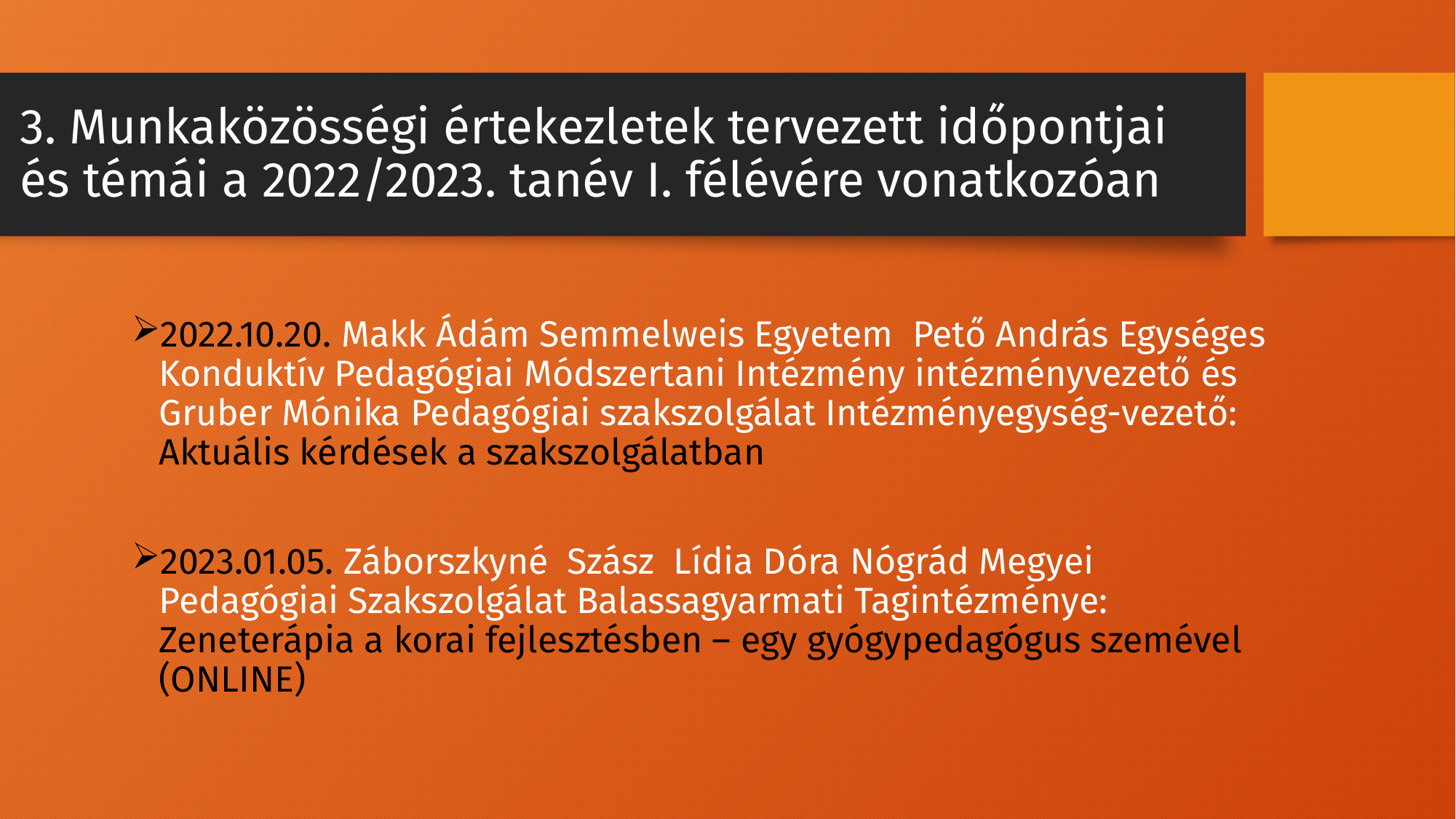

# 3. Munkaközösségi értekezletek tervezett időpontjai és témái a 2022/2023. tanév I. félévére vonatkozóan

2022.10.20. Makk Ádám Semmelweis Egyetem  Pető András Egységes Konduktív Pedagógiai Módszertani Intézmény intézményvezető és Gruber Mónika Pedagógiai szakszolgálat Intézményegység-vezető: Aktuális kérdések a szakszolgálatban

2023.01.05. Záborszkyné  Szász  Lídia Dóra Nógrád Megyei Pedagógiai Szakszolgálat Balassagyarmati Tagintézménye: Zeneterápia a korai fejlesztésben – egy gyógypedagógus szemével (ONLINE)